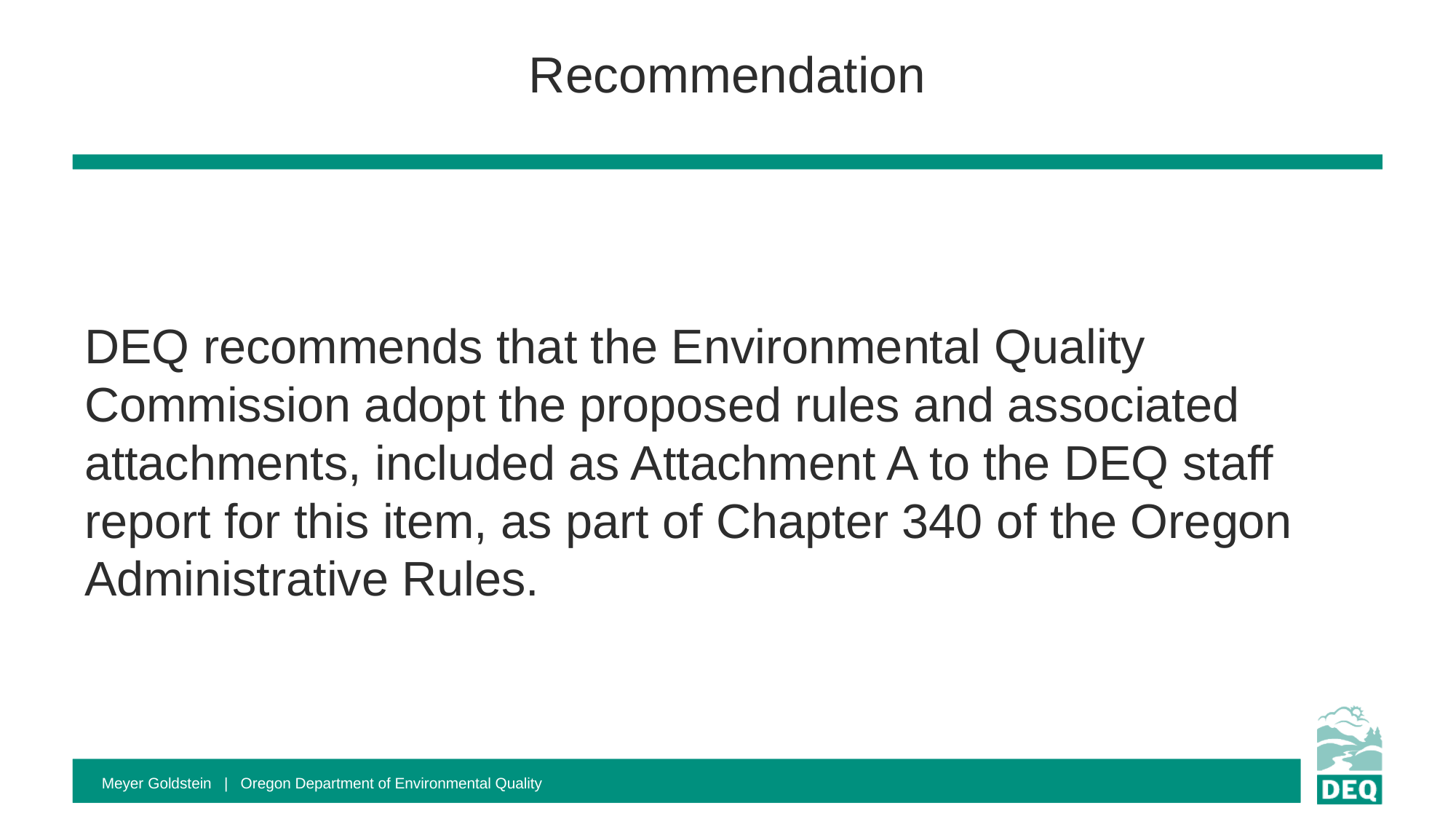

# Recommendation
DEQ recommends that the Environmental Quality Commission adopt the proposed rules and associated attachments, included as Attachment A to the DEQ staff report for this item, as part of Chapter 340 of the Oregon Administrative Rules.
Meyer Goldstein   |   Oregon Department of Environmental Quality